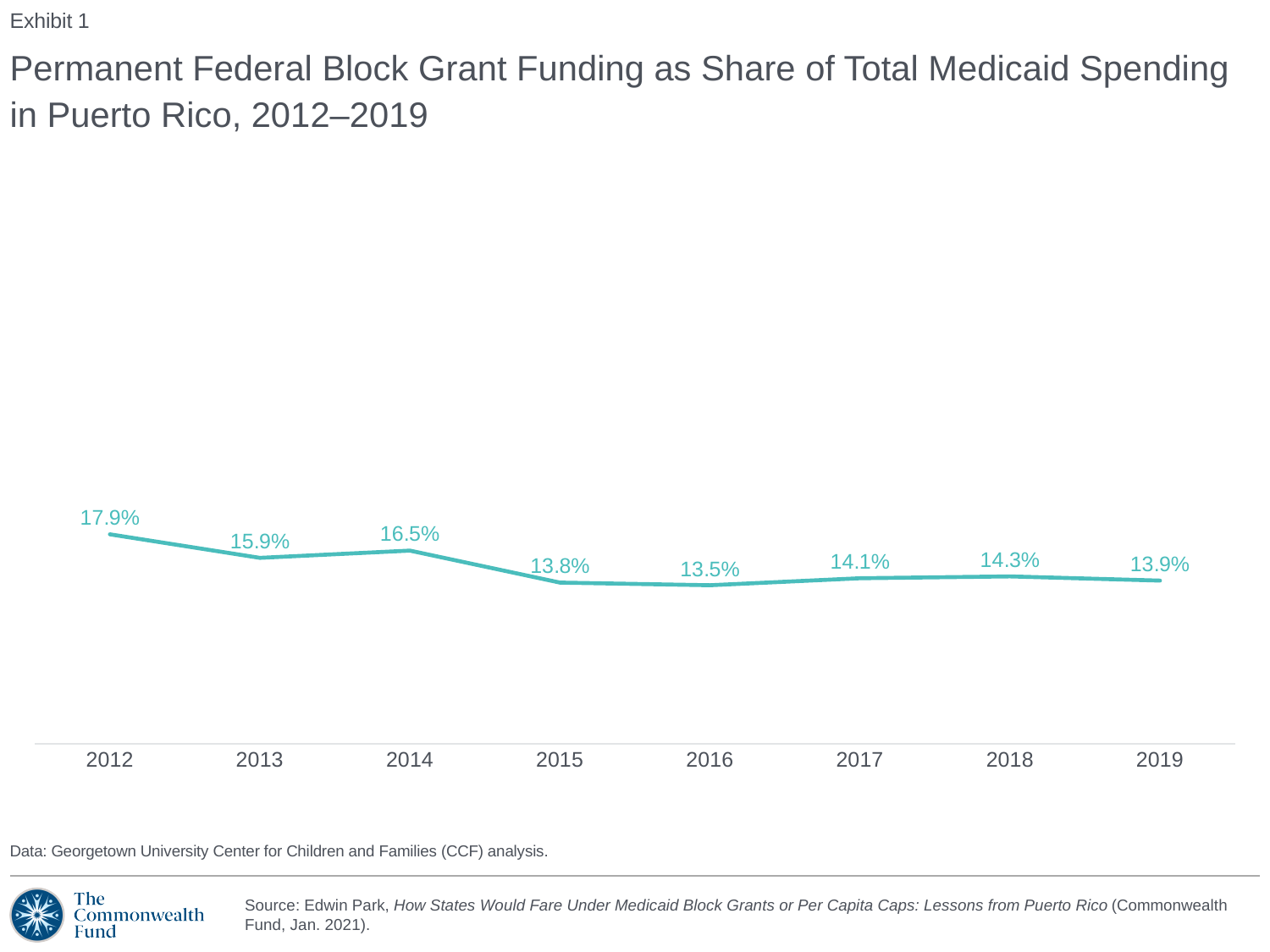

Exhibit 1
# Permanent Federal Block Grant Funding as Share of Total Medicaid Spending in Puerto Rico, 2012–2019

### Chart

| Category | Puerto Rico Base Block Grant as % of Total Computable (ALL) |
|---|---|
| 2012 | 0.17898691640870543 |
| 2013 | 0.15888377967706982 |
| 2014 | 0.1650757227988304 |
| 2015 | 0.1377097838767802 |
| 2016 | 0.13547325843328933 |
| 2017 | 0.14144525450706688 |
| 2018 | 0.14303854216107653 |
| 2019 | 0.13943158096973668 |
Data: Georgetown University Center for Children and Families (CCF) analysis.